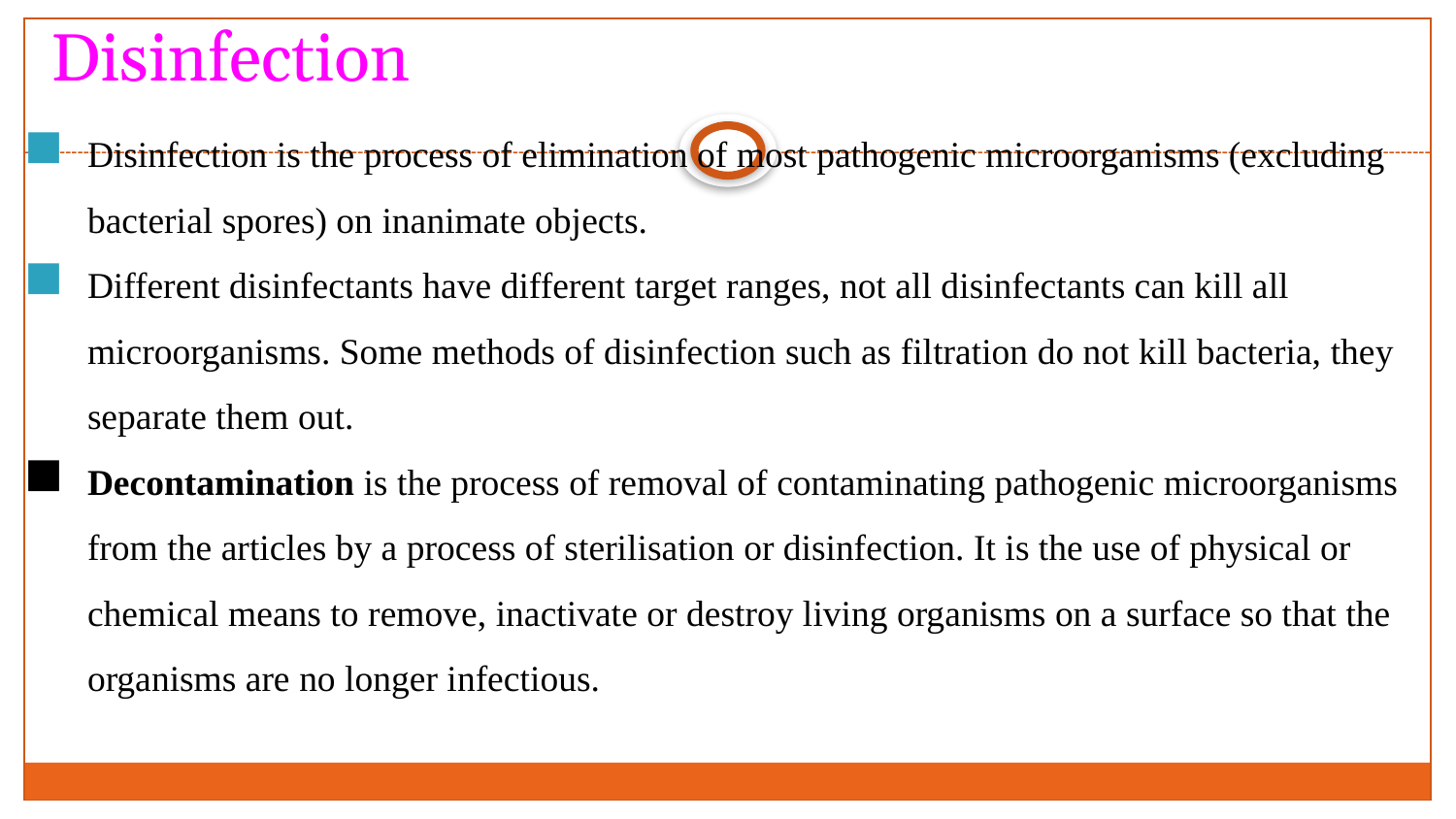

# Disinfection
Disinfection is the process of elimination of most pathogenic microorganisms (excluding bacterial spores) on inanimate objects.
Different disinfectants have different target ranges, not all disinfectants can kill all microorganisms. Some methods of disinfection such as filtration do not kill bacteria, they separate them out.
Decontamination is the process of removal of contaminating pathogenic microorganisms from the articles by a process of sterilisation or disinfection. It is the use of physical or chemical means to remove, inactivate or destroy living organisms on a surface so that the organisms are no longer infectious.